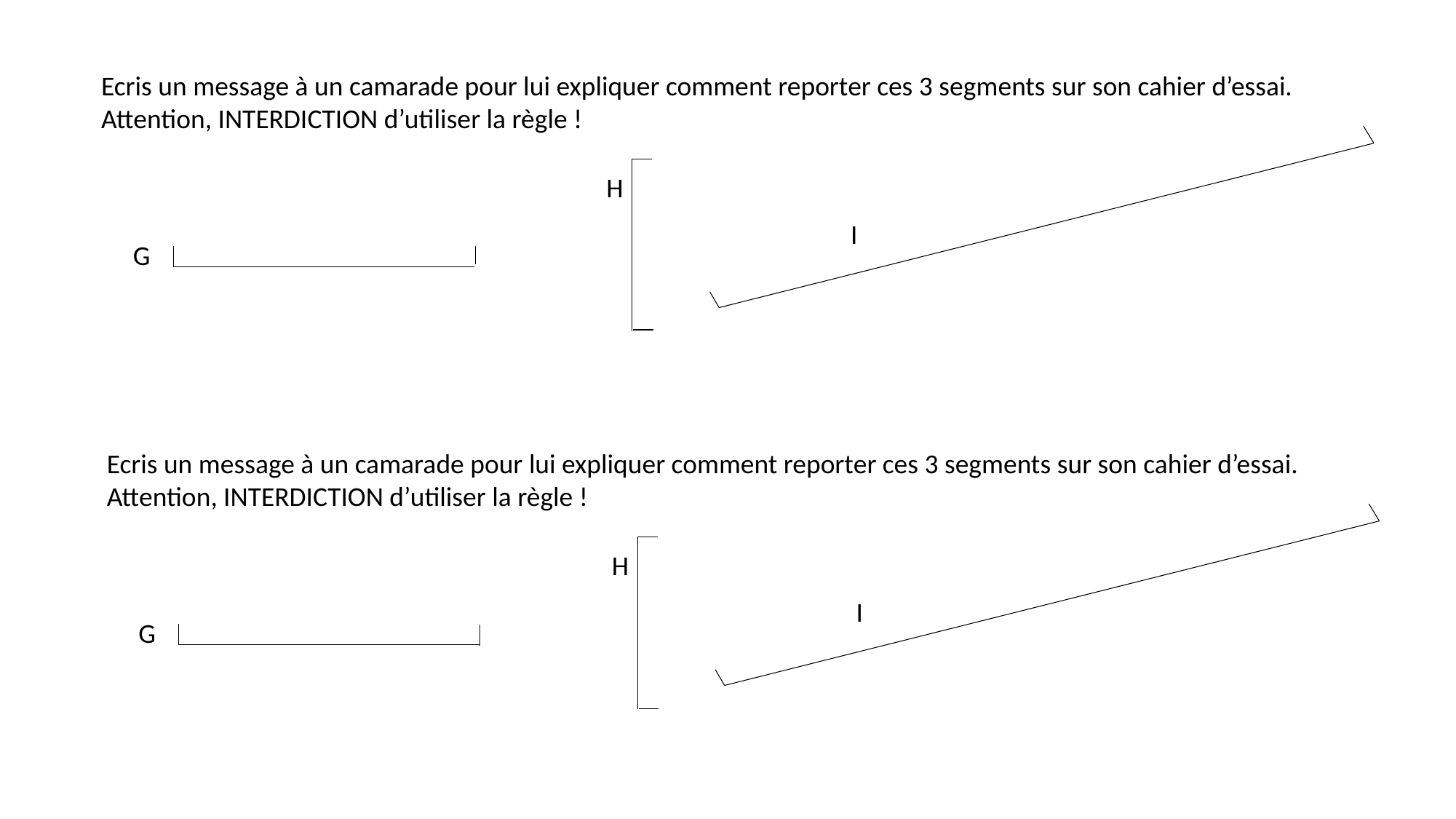

Ecris un message à un camarade pour lui expliquer comment reporter ces 3 segments sur son cahier d’essai.
Attention, INTERDICTION d’utiliser la règle !
I
H
G
Ecris un message à un camarade pour lui expliquer comment reporter ces 3 segments sur son cahier d’essai.
Attention, INTERDICTION d’utiliser la règle !
I
H
G